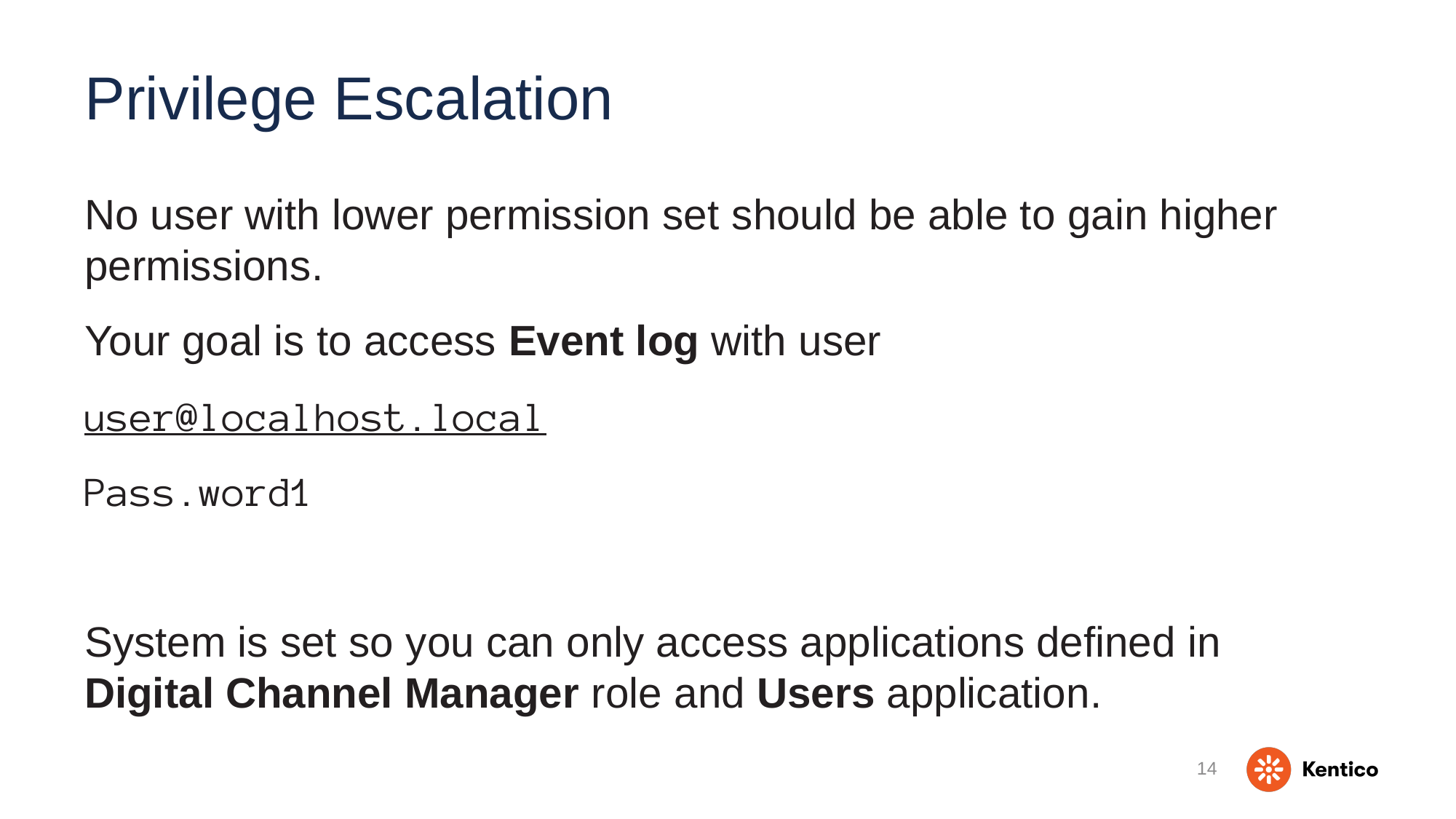

# Privilege Escalation

No user with lower permission set should be able to gain higher permissions.
Your goal is to access Event log with user
user@localhost.local
Pass.word1

System is set so you can only access applications defined in
Digital Channel Manager role and Users application.
14